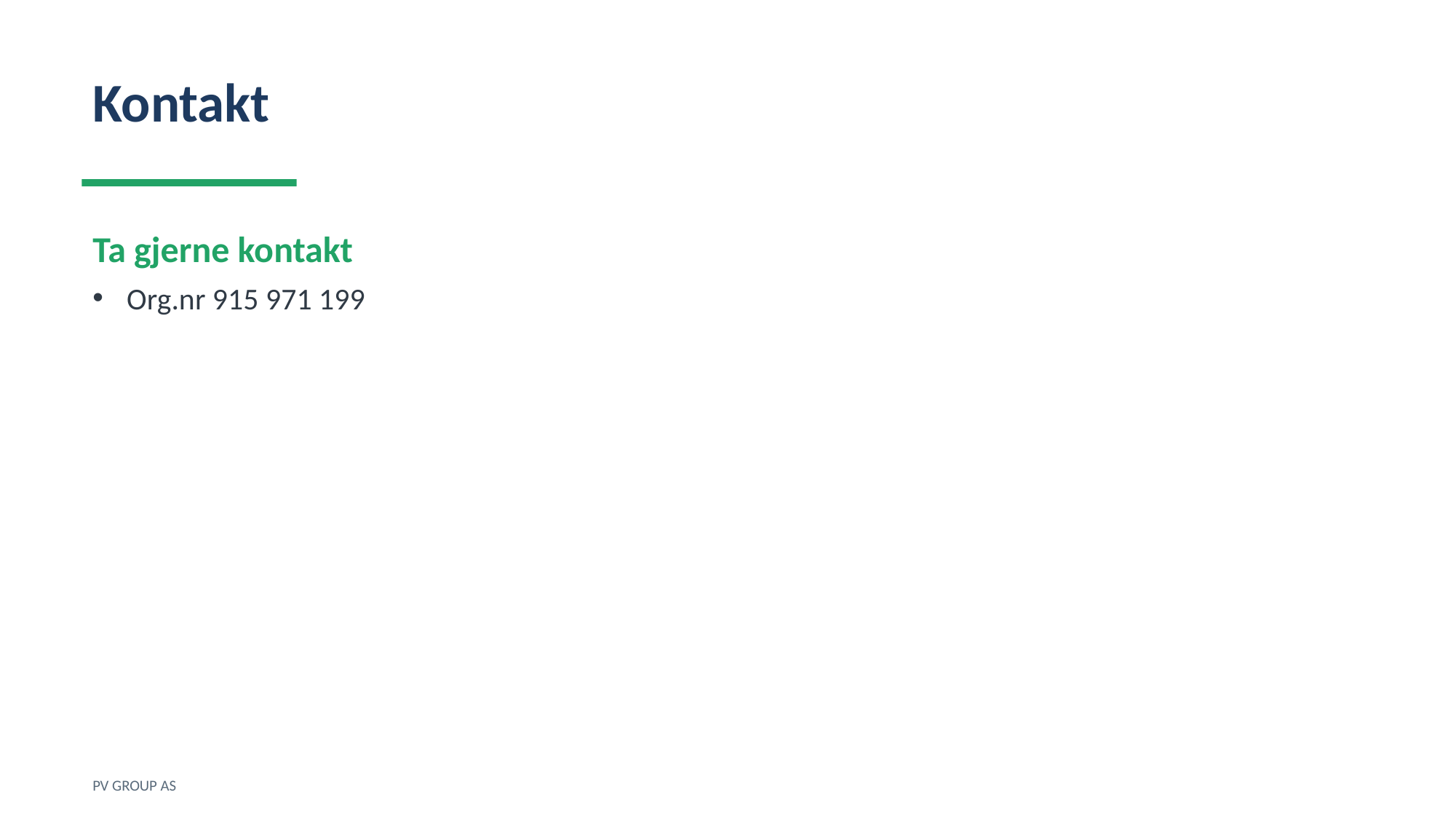

Kontakt

Ta gjerne kontakt
Org.nr 915 971 199
PV GROUP AS